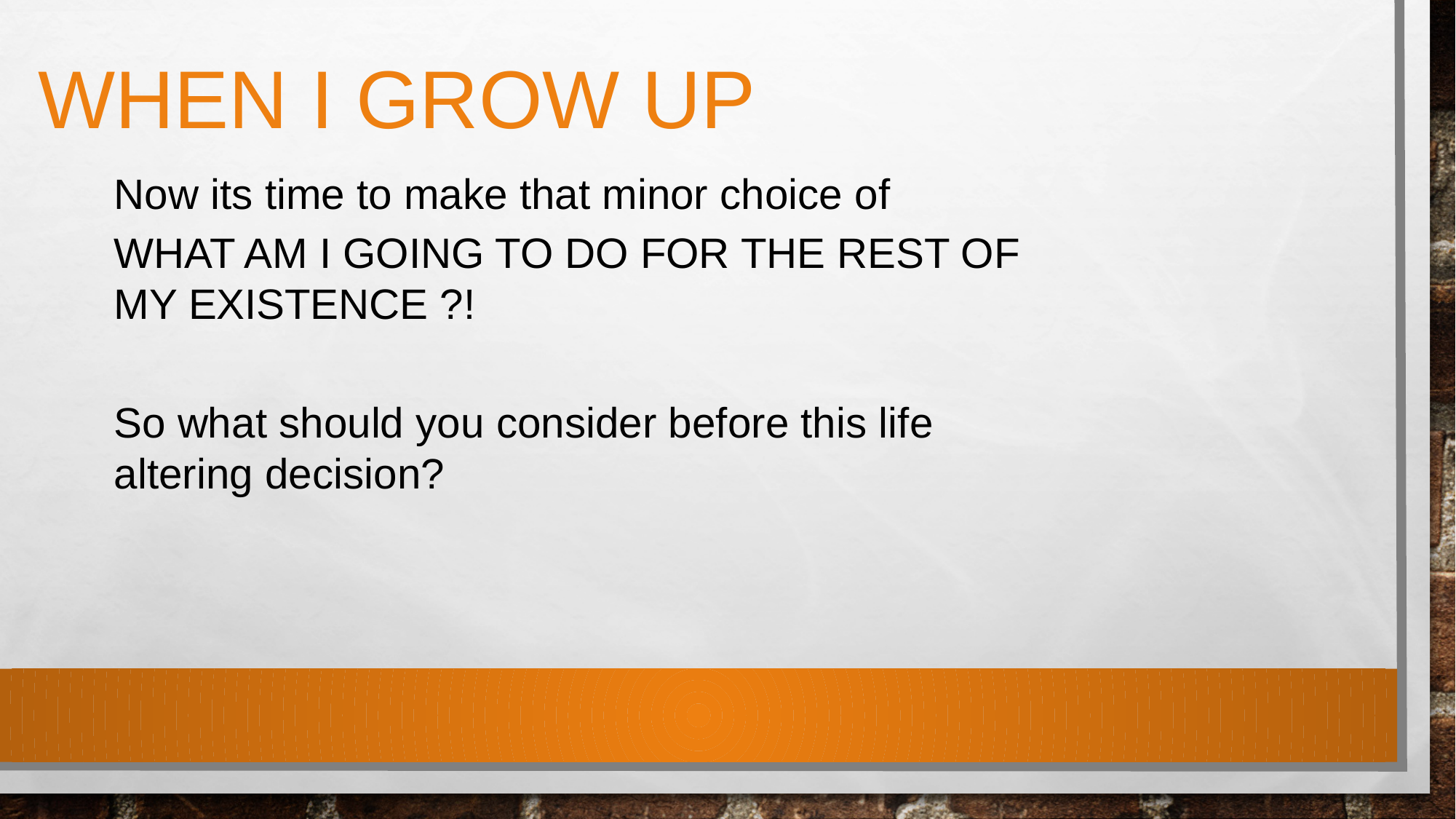

# When I grow up
Now its time to make that minor choice of
WHAT AM I GOING TO DO FOR THE REST OF MY EXISTENCE ?!

So what should you consider before this life altering decision?